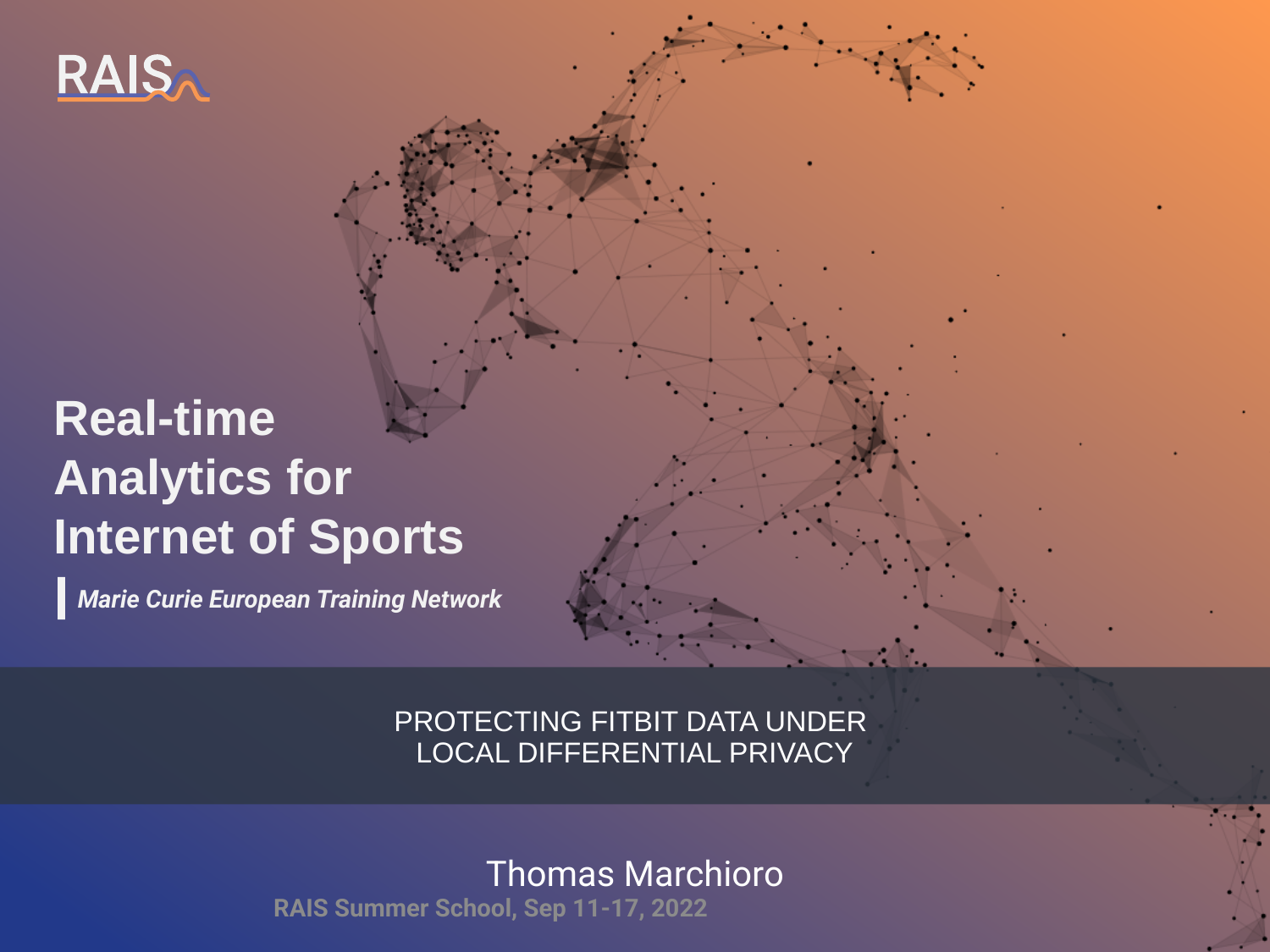

# PROTECTING Fitbit data under local differential privacy
Thomas Marchioro
RAIS Summer School, Sep 11-17, 2022